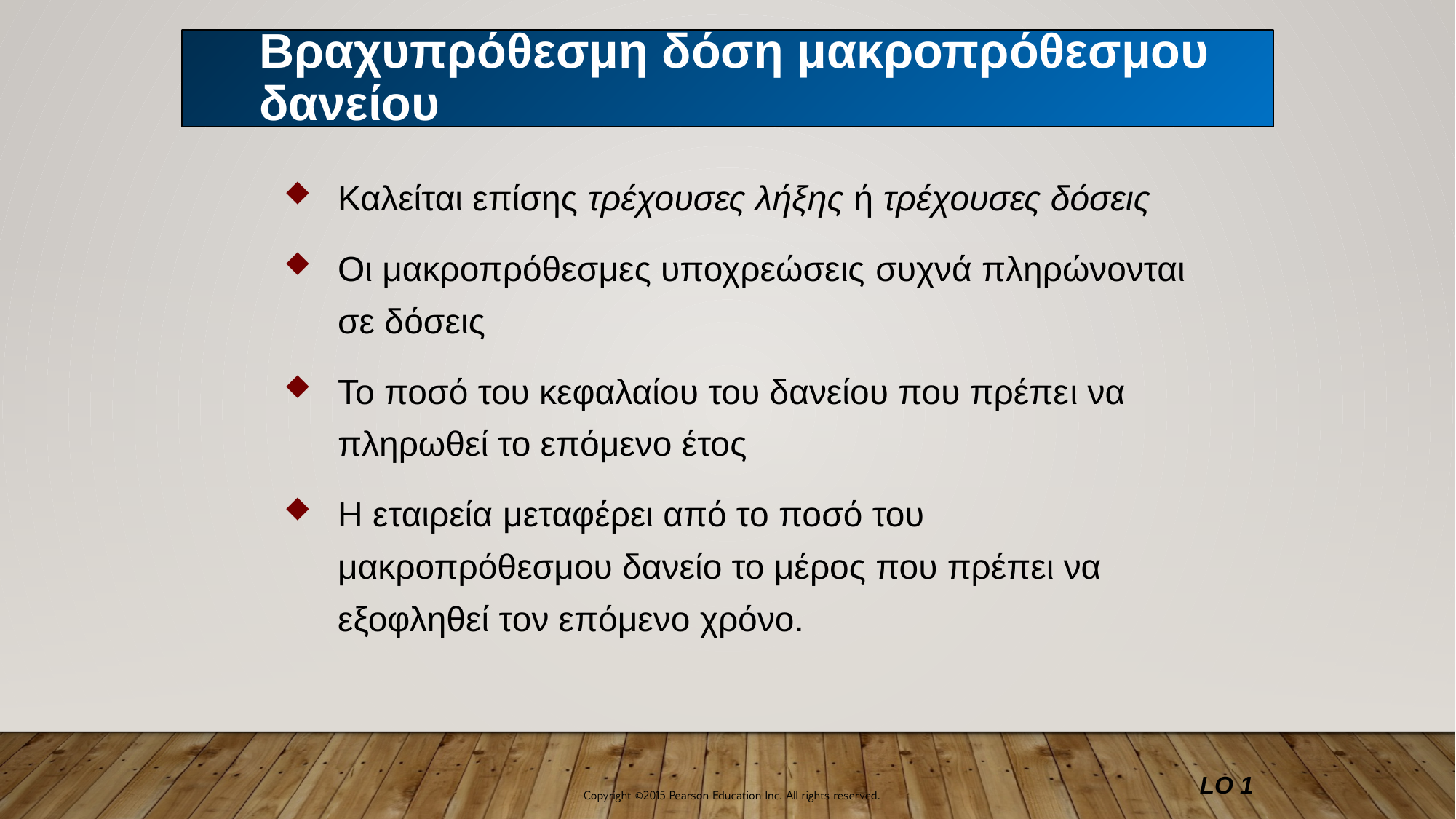

Βραχυπρόθεσμη δόση μακροπρόθεσμου δανείου
Καλείται επίσης τρέχουσες λήξης ή τρέχουσες δόσεις
Οι μακροπρόθεσμες υποχρεώσεις συχνά πληρώνονται σε δόσεις
Το ποσό του κεφαλαίου του δανείου που πρέπει να πληρωθεί το επόμενο έτος
Η εταιρεία μεταφέρει από το ποσό του μακροπρόθεσμου δανείο το μέρος που πρέπει να εξοφληθεί τον επόμενο χρόνο.
LO 1
Copyright ©2015 Pearson Education Inc. All rights reserved.